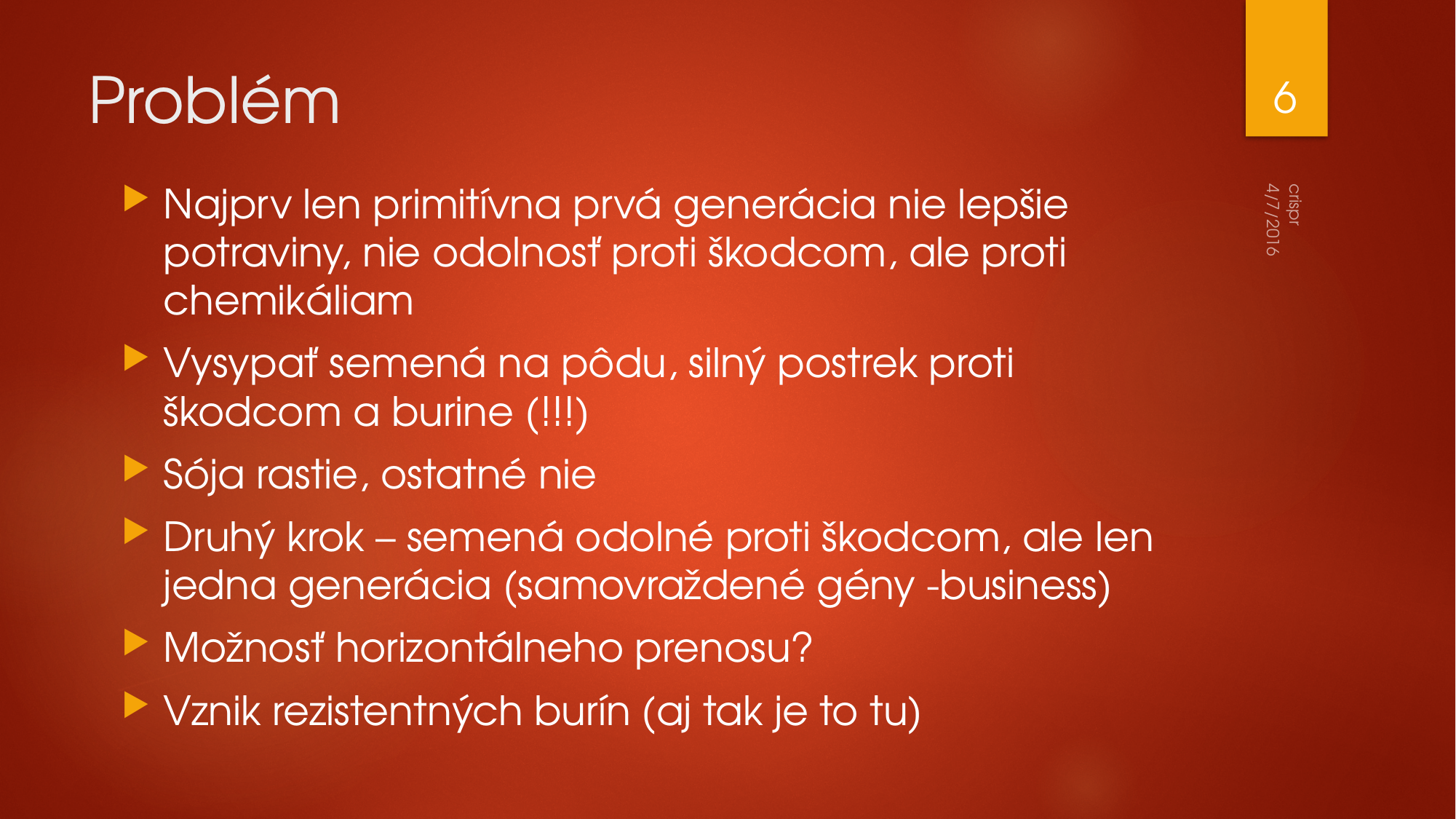

6
# Problém
Najprv len primitívna prvá generácia nie lepšie potraviny, nie odolnosť proti škodcom, ale proti chemikáliam
Vysypať semená na pôdu, silný postrek proti škodcom a burine (!!!)
Sója rastie, ostatné nie
Druhý krok – semená odolné proti škodcom, ale len jedna generácia (samovraždené gény -business)
Možnosť horizontálneho prenosu?
Vznik rezistentných burín (aj tak je to tu)

4/7/2016
crispr